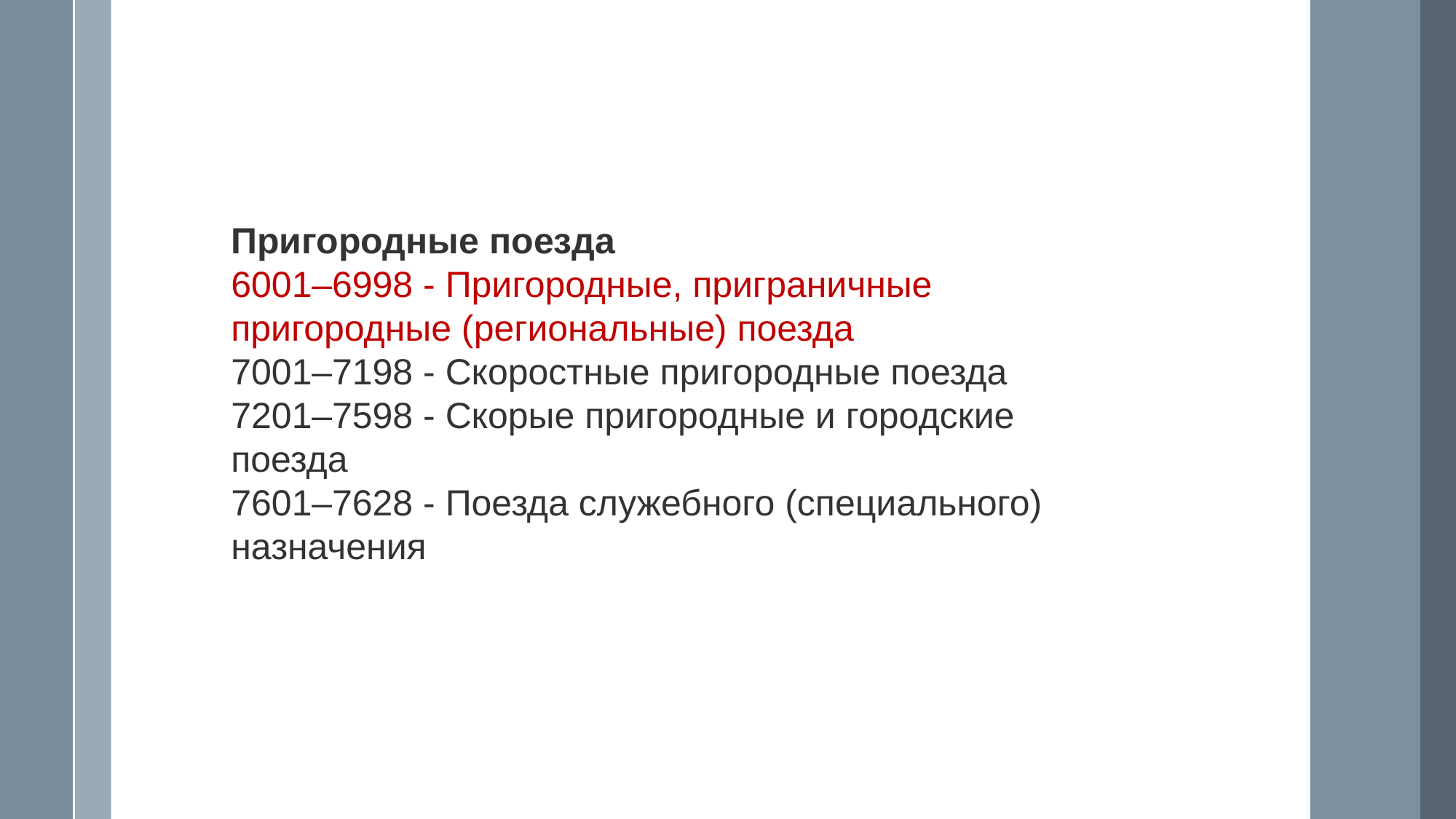

Пригородные поезда
6001–6998 - Пригородные, приграничные пригородные (региональные) поезда
7001–7198 - Скоростные пригородные поезда
7201–7598 - Скорые пригородные и городские поезда
7601–7628 - Поезда служебного (специального) назначения